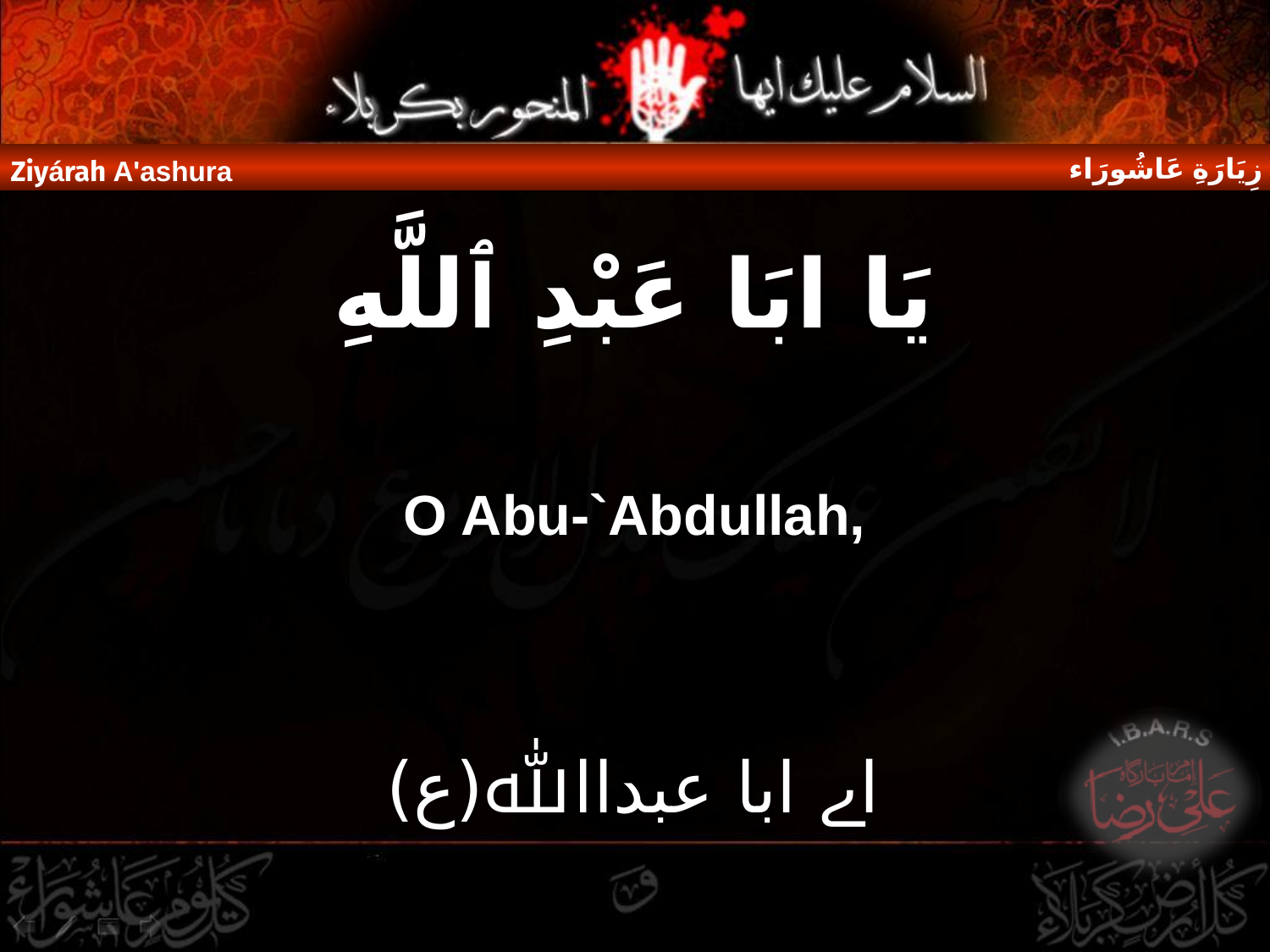

زِيَارَةِ عَاشُورَاء
Ziyárah A'ashura
يَا ابَا عَبْدِ ٱللَّهِ
O Abu-`Abdullah,
اے ابا عبداﷲ(ع)